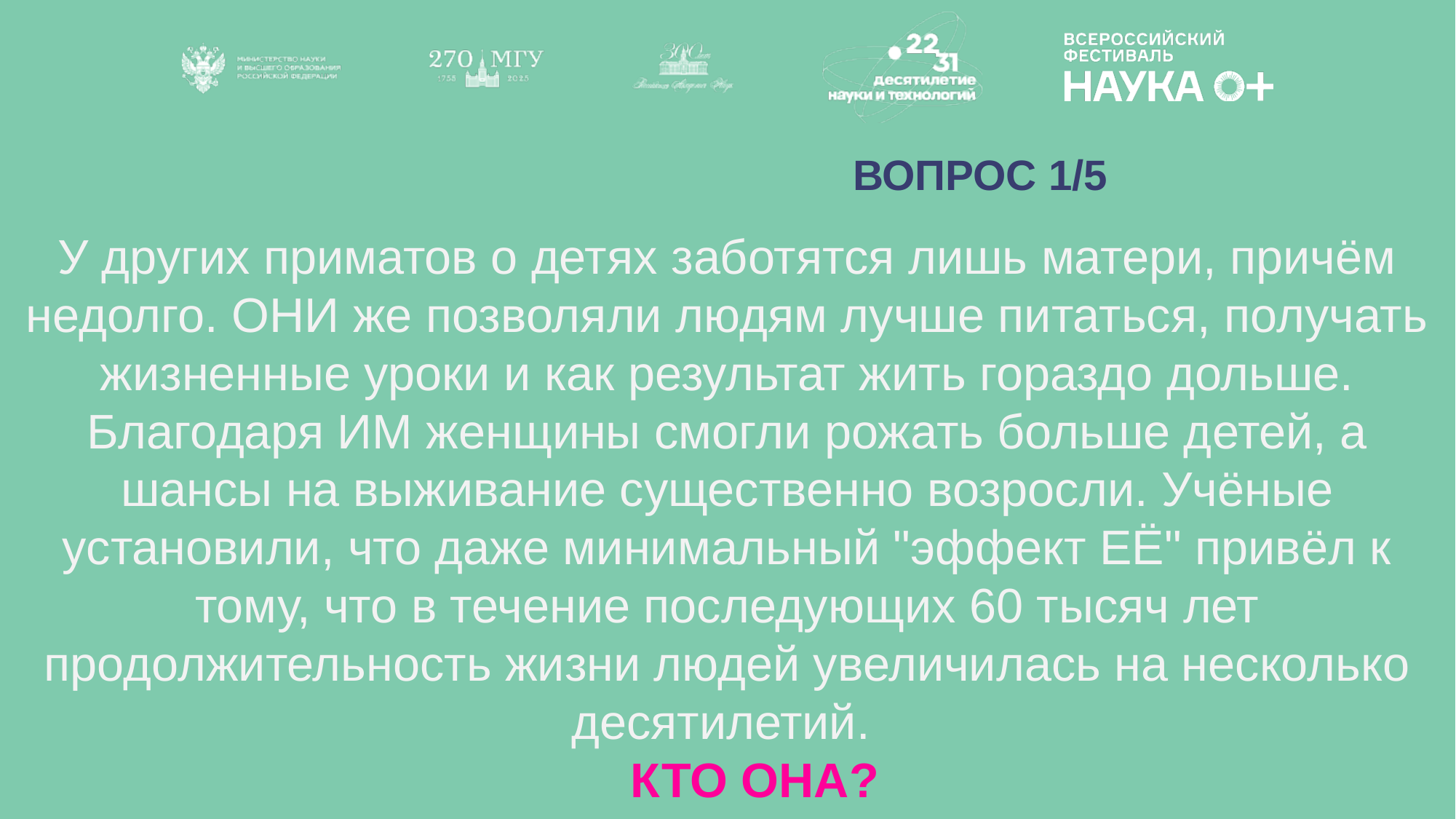

ВОПРОС 1/5
У других приматов о детях заботятся лишь матери, причём недолго. ОНИ же позволяли людям лучше питаться, получать жизненные уроки и как результат жить гораздо дольше. Благодаря ИМ женщины смогли рожать больше детей, а шансы на выживание существенно возросли. Учёные установили, что даже минимальный "эффект ЕЁ" привёл к тому, что в течение последующих 60 тысяч лет продолжительность жизни людей увеличилась на несколько десятилетий.
КТО ОНА?